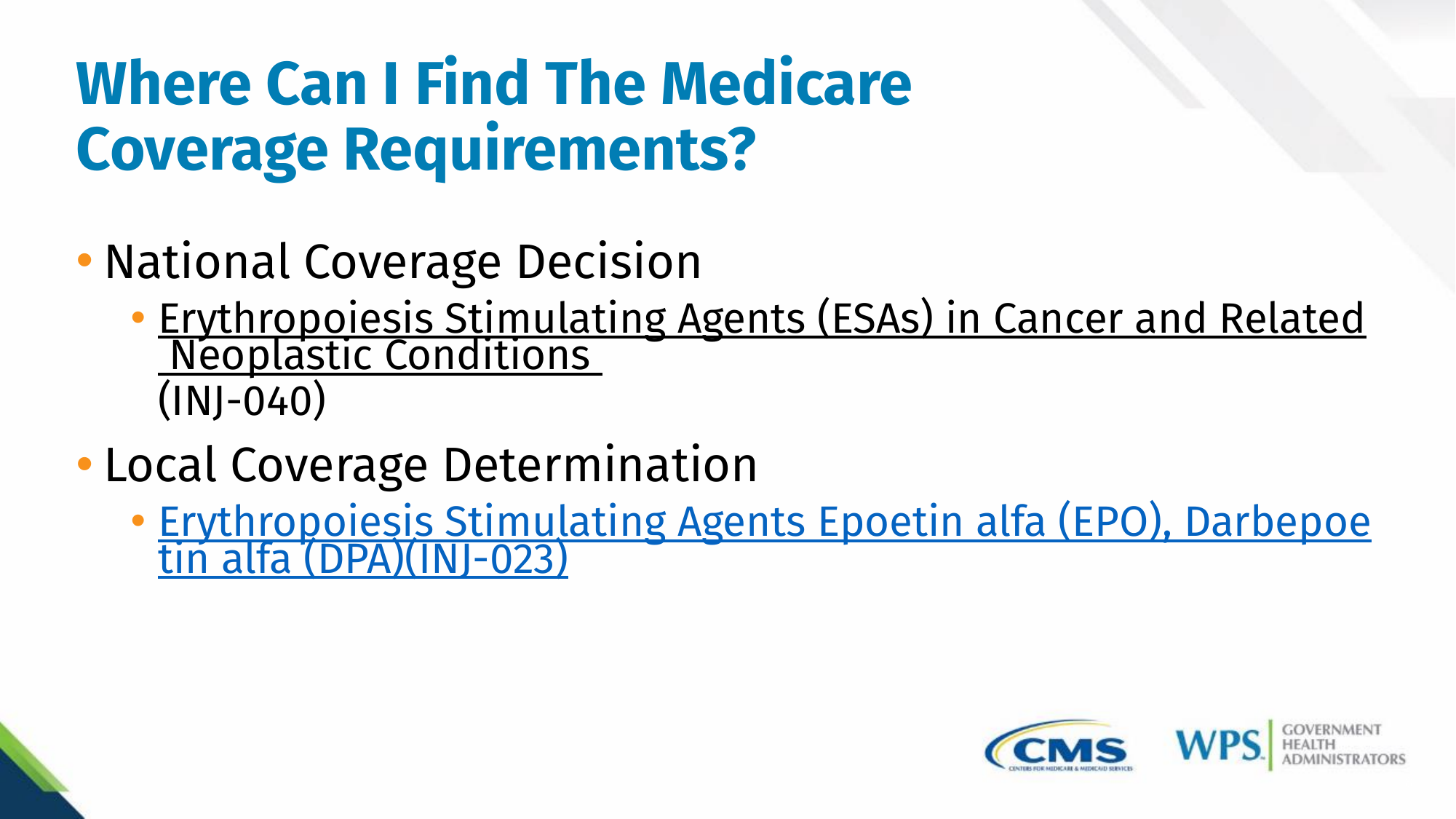

Where Can I Find The Medicare Coverage Requirements?
National Coverage Decision
Erythropoiesis Stimulating Agents (ESAs) in Cancer and Related Neoplastic Conditions (INJ-040)
Local Coverage Determination
Erythropoiesis Stimulating Agents Epoetin alfa (EPO), Darbepoetin alfa (DPA)(INJ-023)